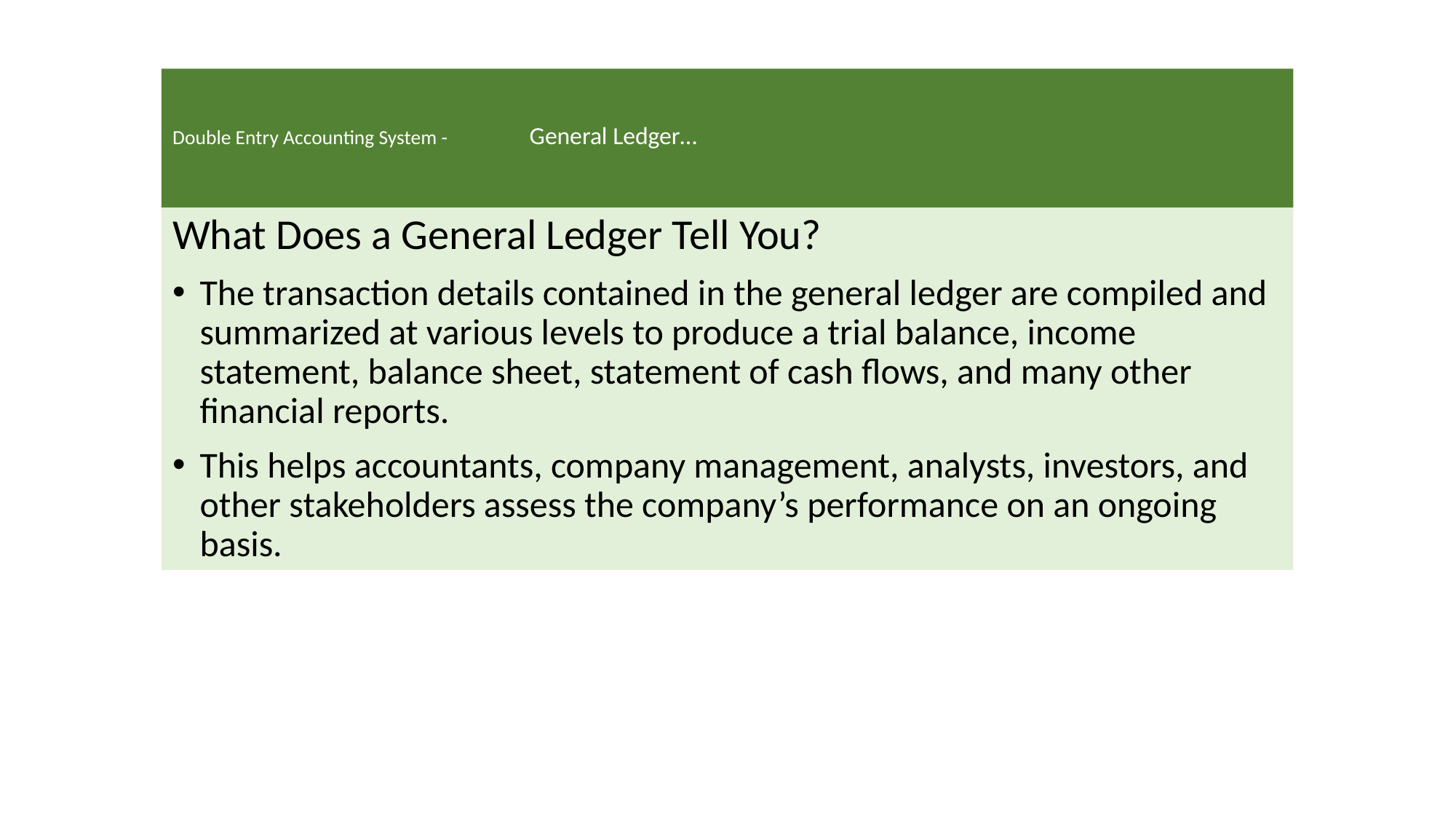

# Double Entry Accounting System -                  General Ledger…
What Does a General Ledger Tell You?
The transaction details contained in the general ledger are compiled and summarized at various levels to produce a trial balance, income statement, balance sheet, statement of cash flows, and many other financial reports.
This helps accountants, company management, analysts, investors, and other stakeholders assess the company’s performance on an ongoing basis.